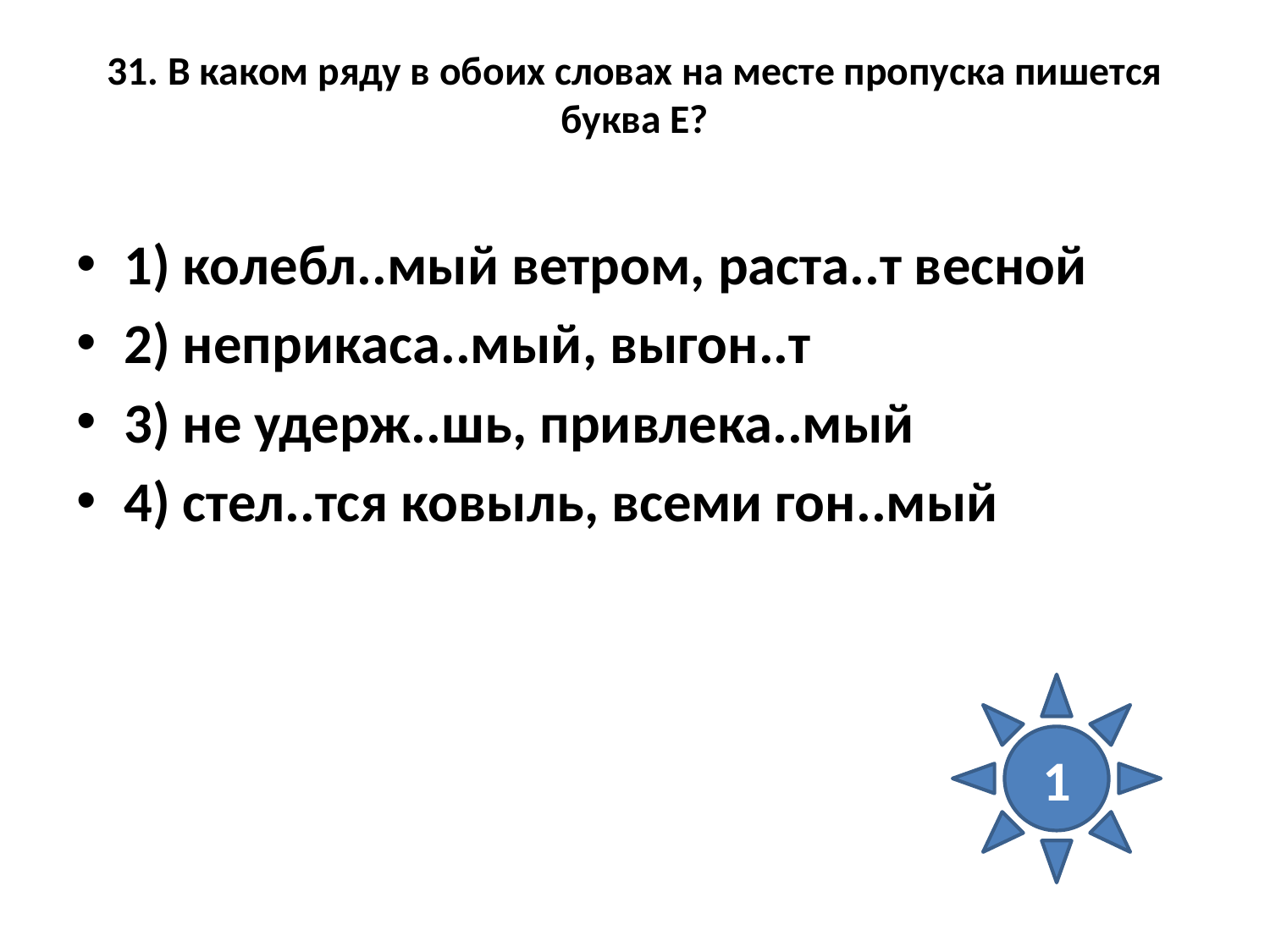

# 31. В каком ряду в обоих словах на месте пропуска пишется буква Е?
1) колебл..мый ветром, раста..т весной
2) неприкаса..мый, выгон..т
3) не удерж..шь, привлека..мый
4) стел..тся ковыль, всеми гон..мый

1